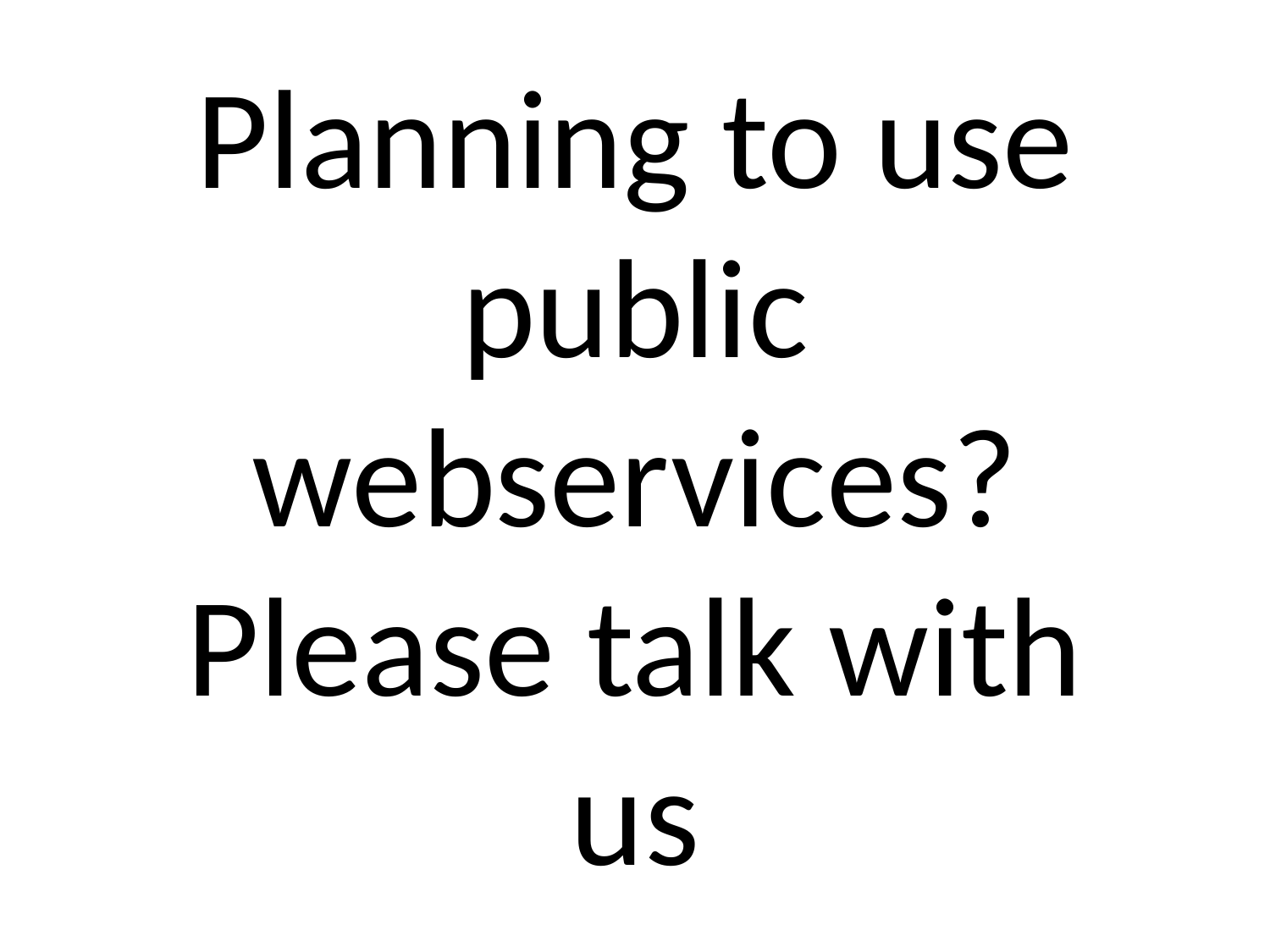

# Planning to use public webservices? Please talk with us